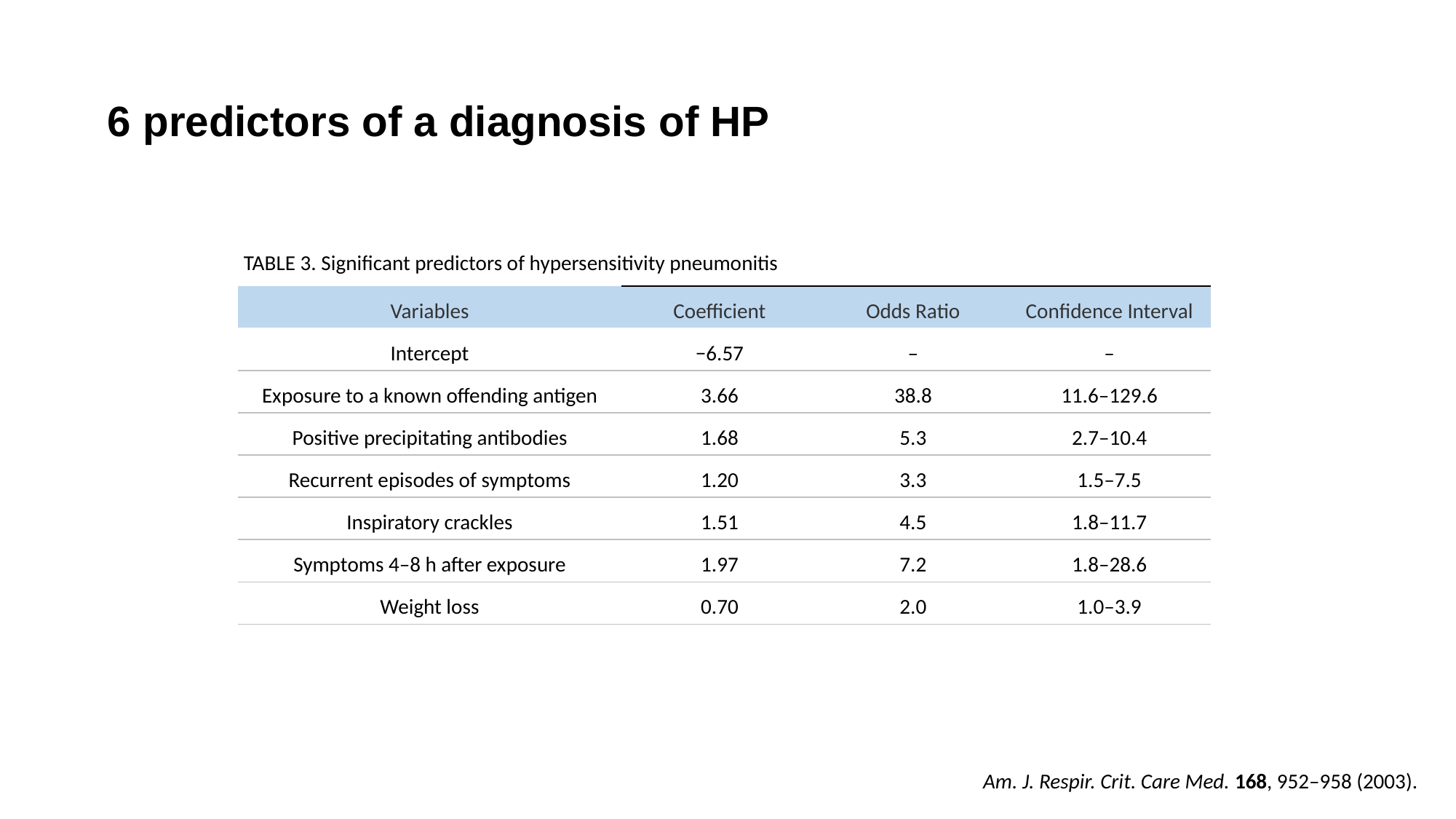

# 6 predictors of a diagnosis of HP
| TABLE 3. Significant predictors of hypersensitivity pneumonitis |  |  |  |
| --- | --- | --- | --- |
| Variables | Coefficient | Odds Ratio | Confidence Interval |
| Intercept | −6.57 | – | – |
| Exposure to a known offending antigen | 3.66 | 38.8 | 11.6–129.6 |
| Positive precipitating antibodies | 1.68 | 5.3 | 2.7–10.4 |
| Recurrent episodes of symptoms | 1.20 | 3.3 | 1.5–7.5 |
| Inspiratory crackles | 1.51 | 4.5 | 1.8–11.7 |
| Symptoms 4–8 h after exposure | 1.97 | 7.2 | 1.8–28.6 |
| Weight loss | 0.70 | 2.0 | 1.0–3.9 |
Am. J. Respir. Crit. Care Med. 168, 952–958 (2003).